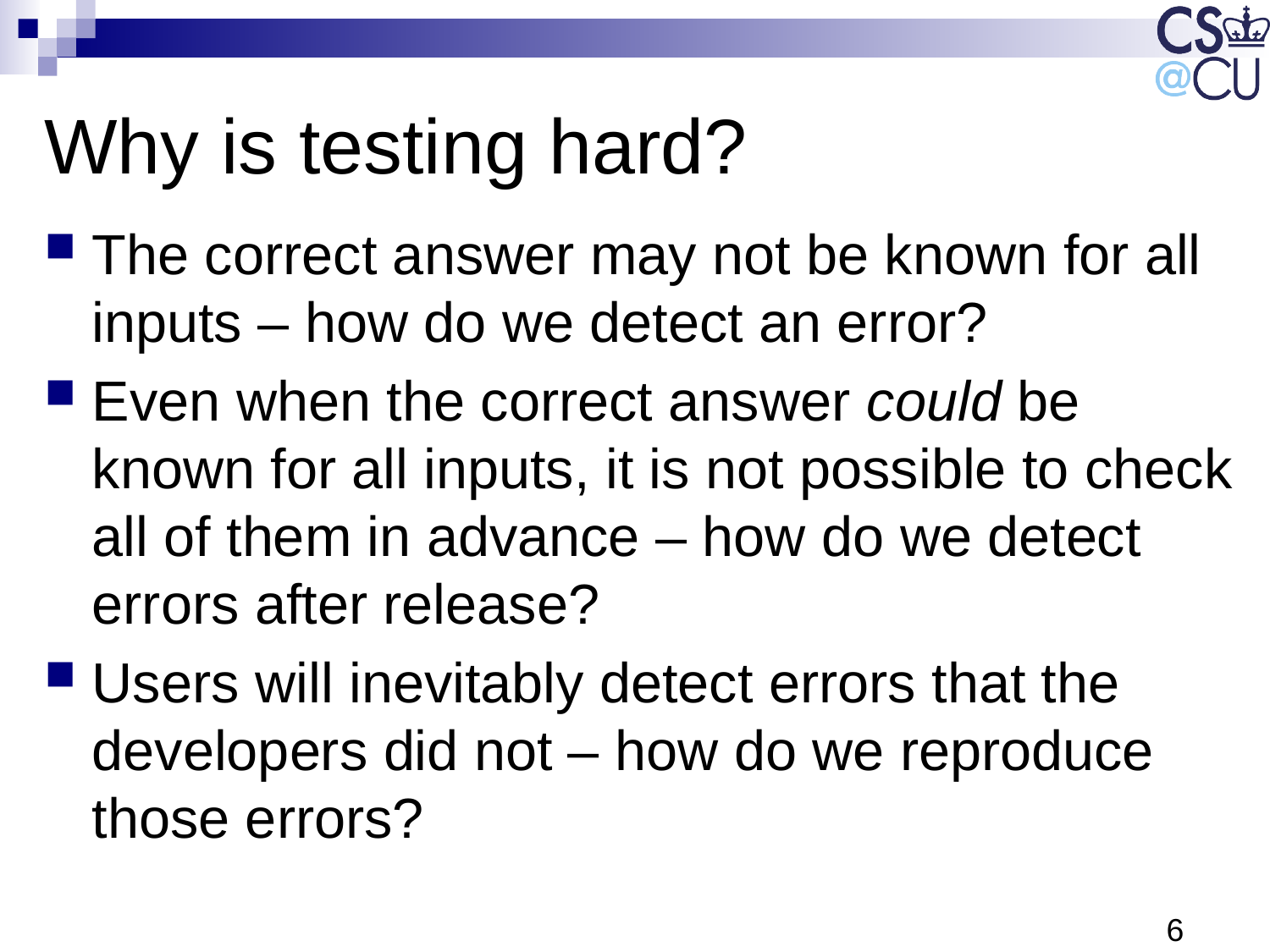

# Why is testing hard?
The correct answer may not be known for all inputs – how do we detect an error?
Even when the correct answer could be known for all inputs, it is not possible to check all of them in advance – how do we detect errors after release?
Users will inevitably detect errors that the developers did not – how do we reproduce those errors?